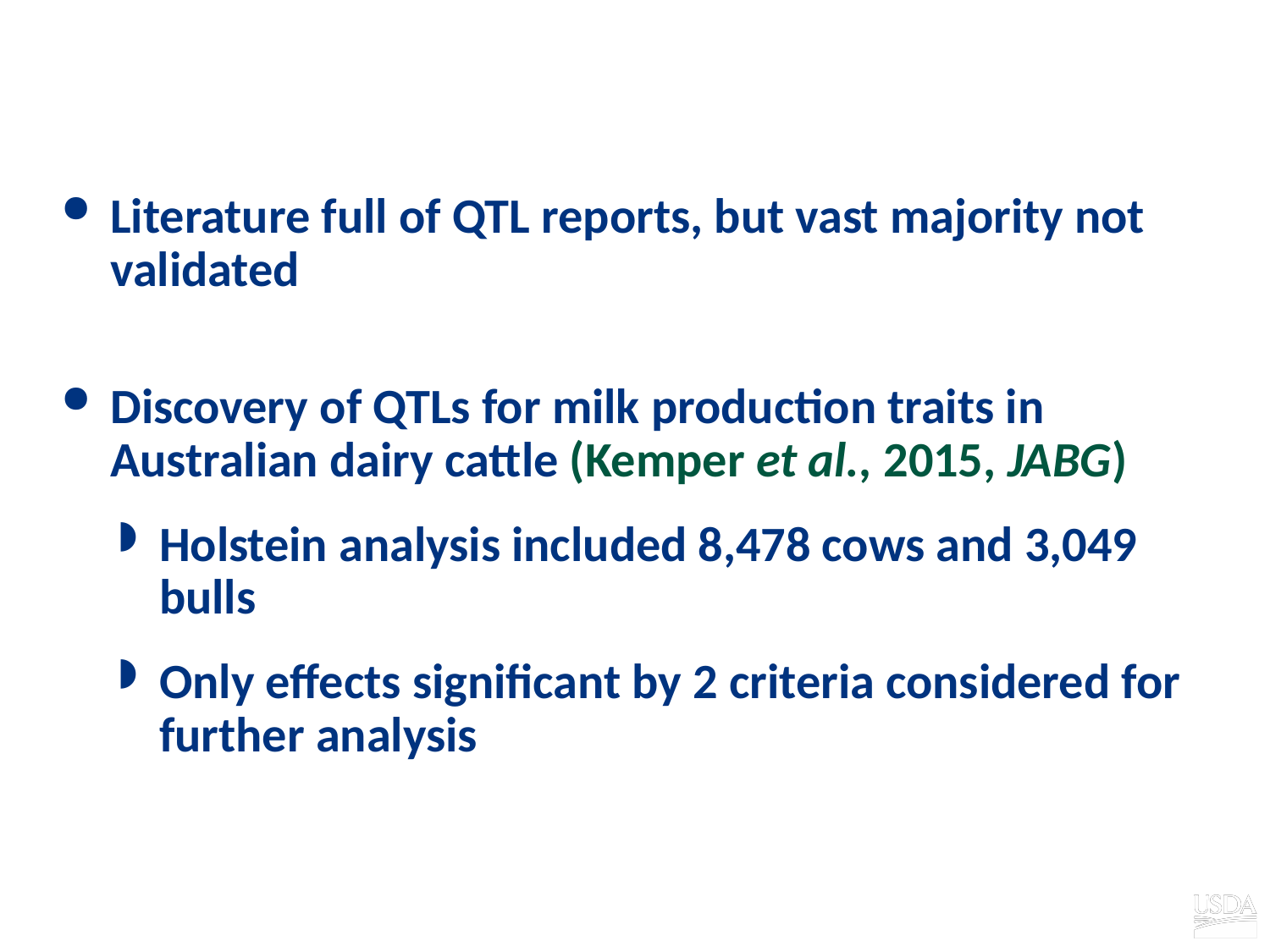

# Looks convincing, but …
Literature full of QTL reports, but vast majority not validated
Discovery of QTLs for milk production traits in Australian dairy cattle (Kemper et al., 2015, JABG)
Holstein analysis included 8,478 cows and 3,049 bulls
Only effects significant by 2 criteria considered for further analysis